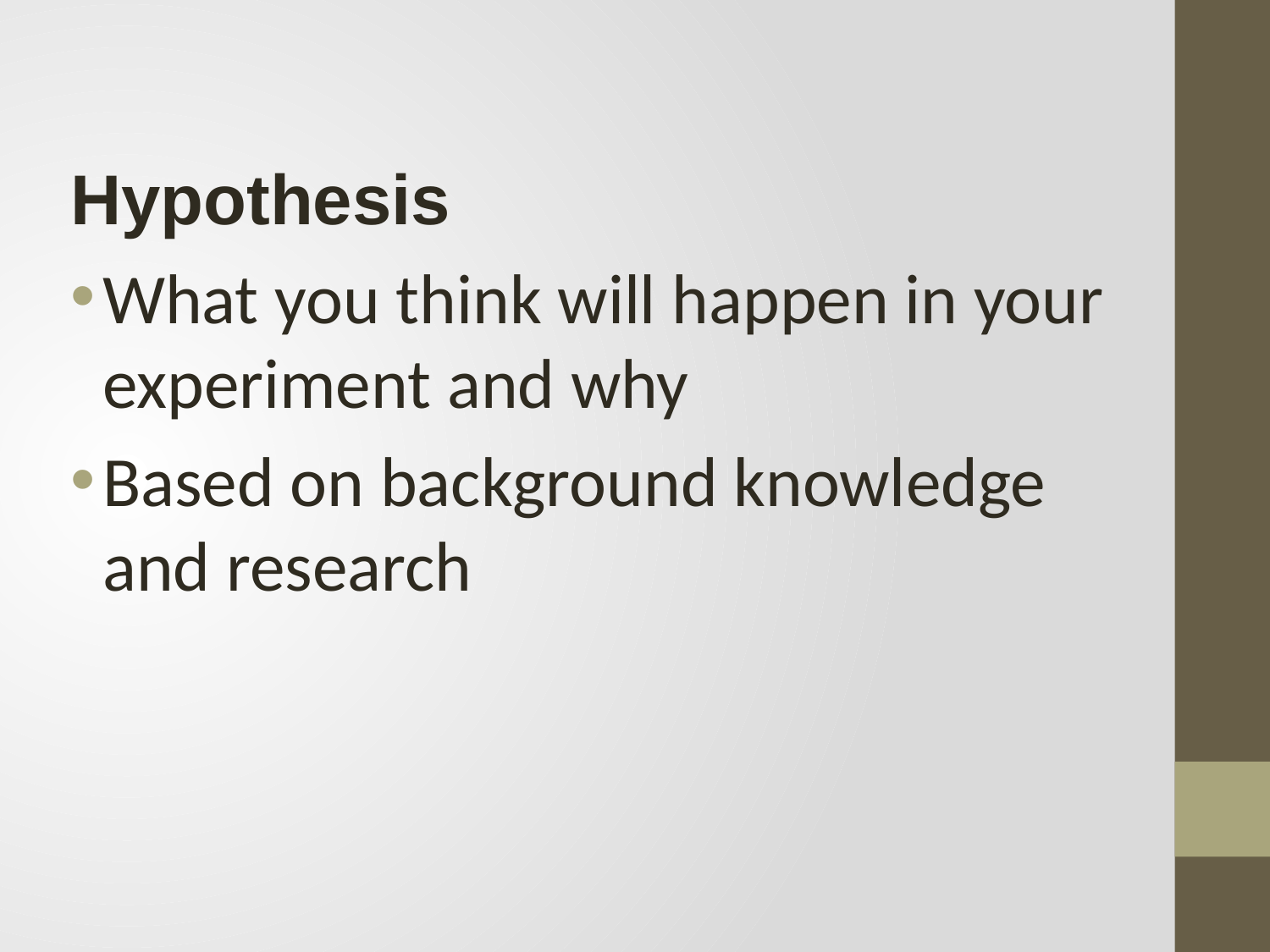

Hypothesis
What you think will happen in your experiment and why
Based on background knowledge and research